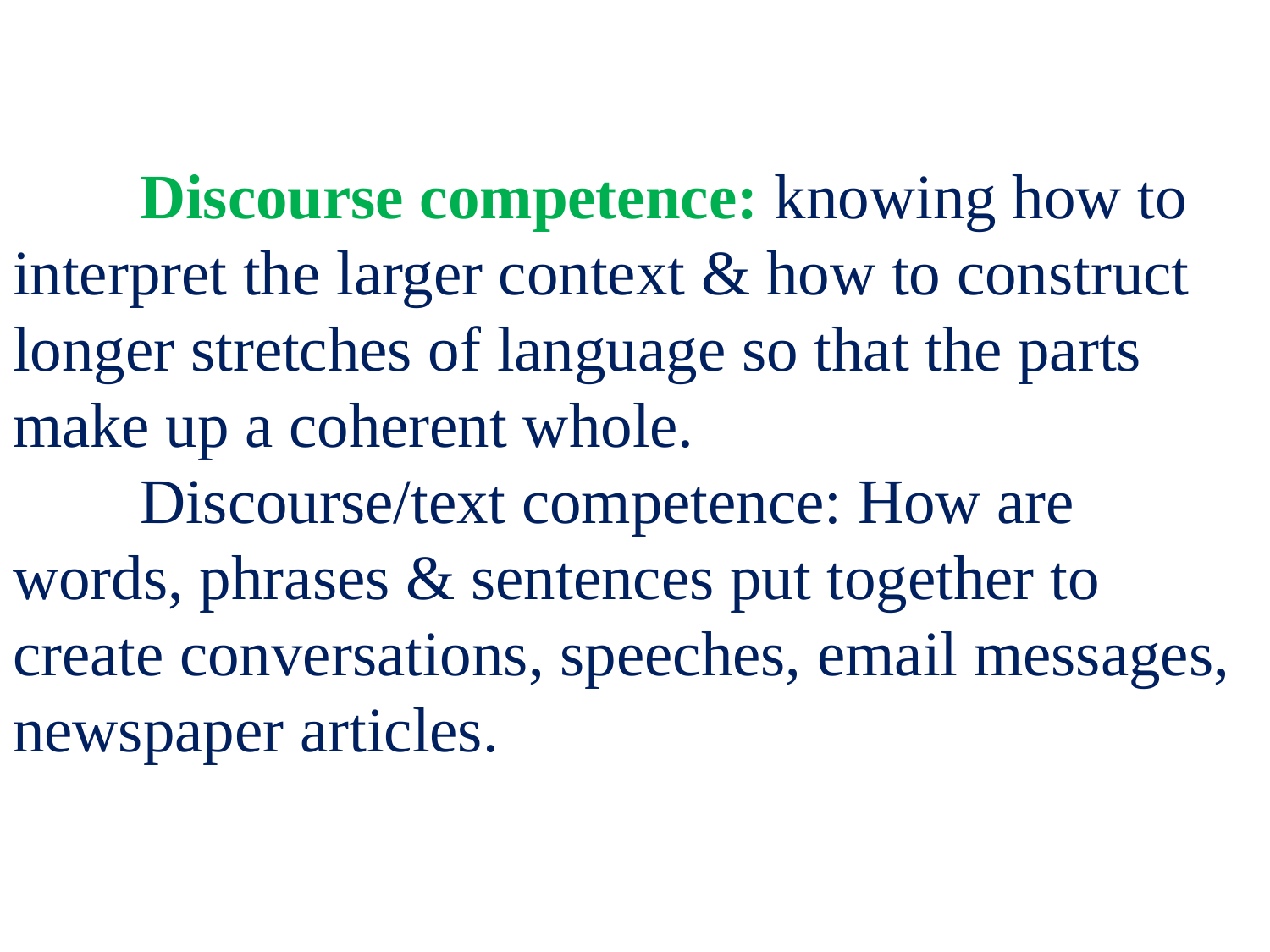

# Discourse competence: knowing how to interpret the larger context & how to construct longer stretches of language so that the parts make up a coherent whole. Discourse/text competence: How are words, phrases & sentences put together to create conversations, speeches, email messages, newspaper articles.